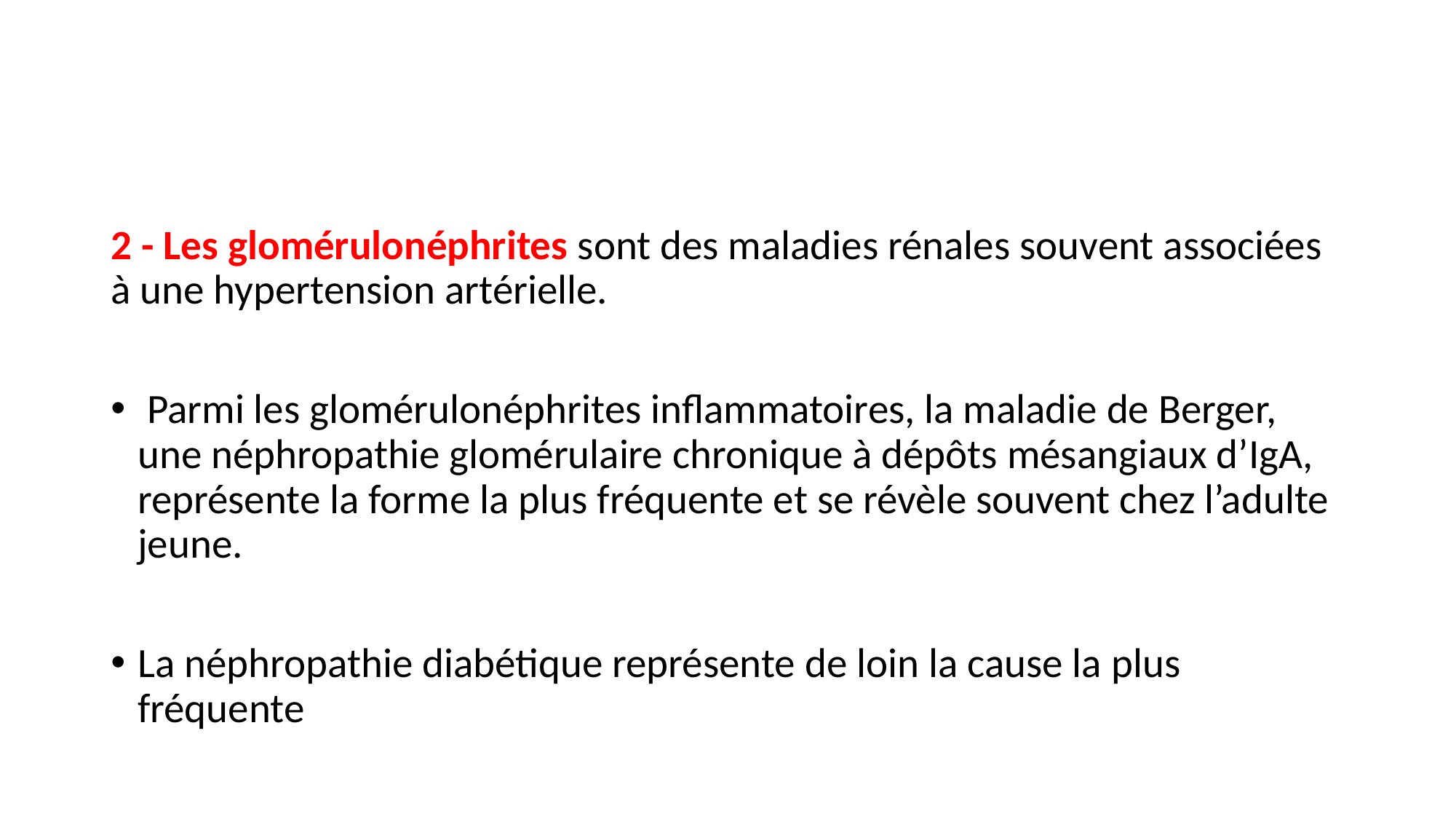

#
2 - Les glomérulonéphrites sont des maladies rénales souvent associées à une hypertension artérielle.

 Parmi les glomérulonéphrites inflammatoires, la maladie de Berger, une néphropathie glomérulaire chronique à dépôts mésangiaux d’IgA, représente la forme la plus fréquente et se révèle souvent chez l’adulte jeune.

La néphropathie diabétique représente de loin la cause la plus fréquente